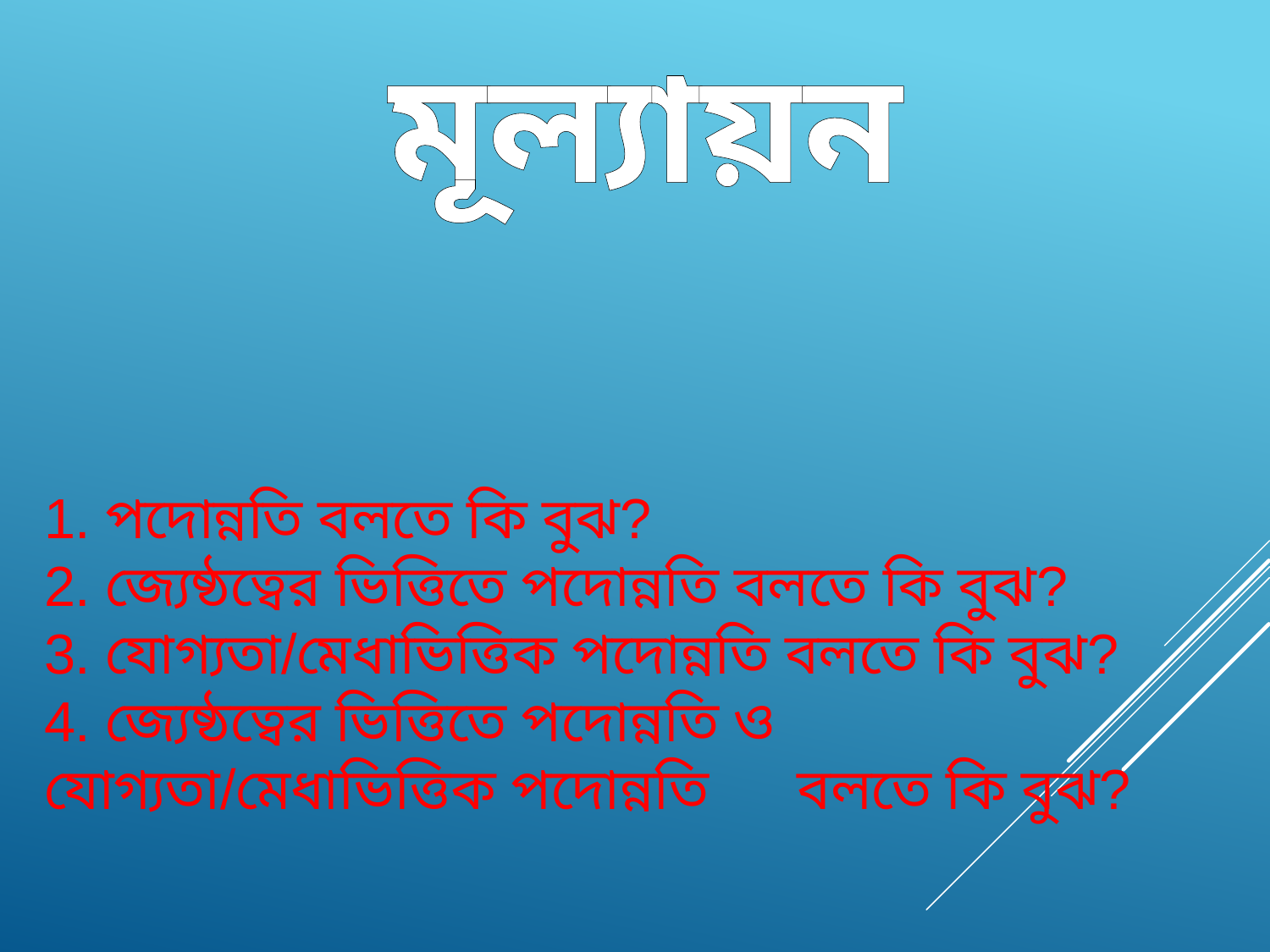

মূল্যায়ন
 পদোন্নতি বলতে কি বুঝ?
 জ্যেষ্ঠত্বের ভিত্তিতে পদোন্নতি বলতে কি বুঝ?
 যোগ্যতা/মেধাভিত্তিক পদোন্নতি বলতে কি বুঝ?
 জ্যেষ্ঠত্বের ভিত্তিতে পদোন্নতি ও যোগ্যতা/মেধাভিত্তিক পদোন্নতি      বলতে কি বুঝ?